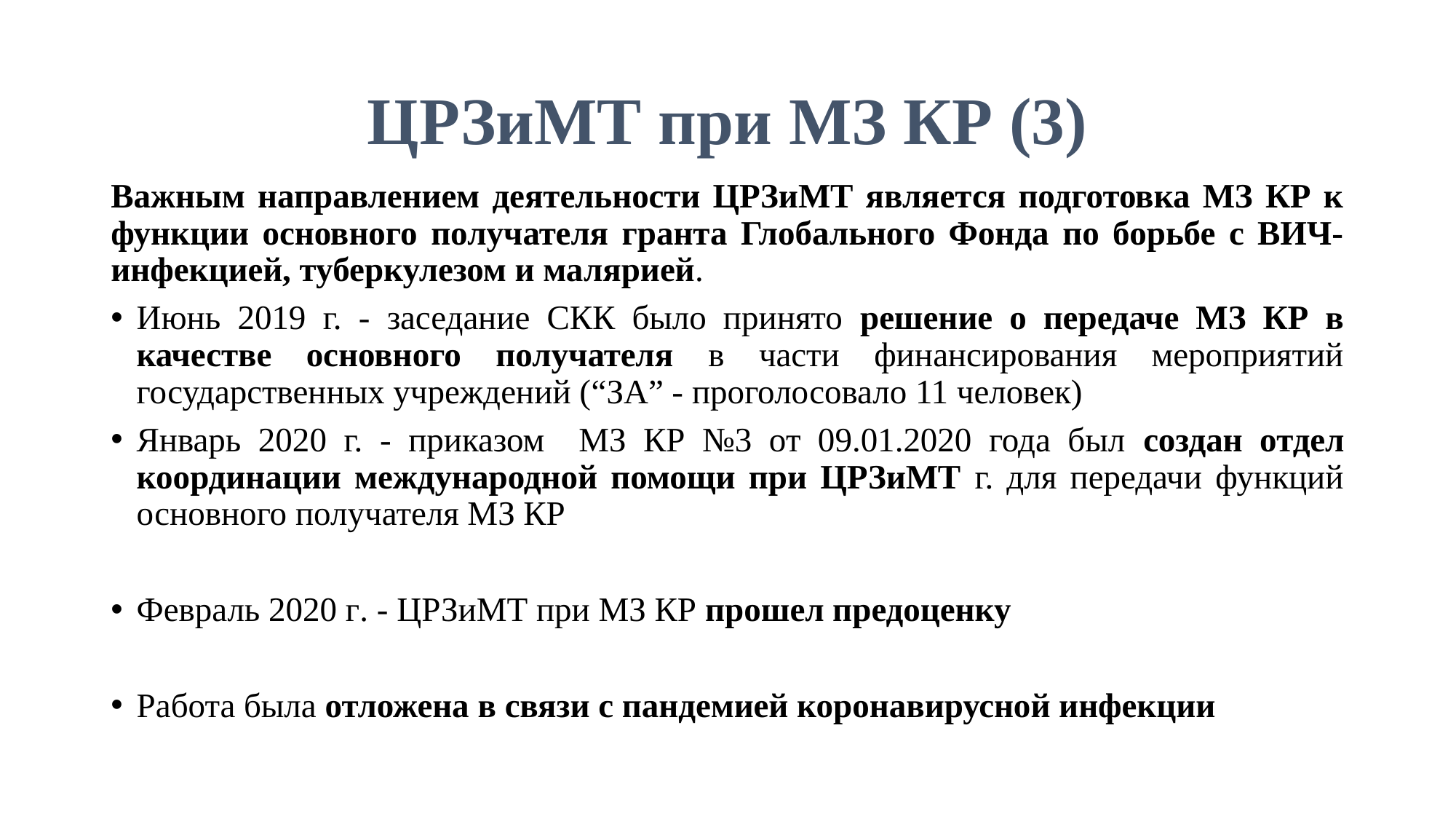

# ЦРЗиМТ при МЗ КР (3)
Важным направлением деятельности ЦРЗиМТ является подготовка МЗ КР к функции основного получателя гранта Глобального Фонда по борьбе с ВИЧ-инфекцией, туберкулезом и малярией.
Июнь 2019 г. - заседание СКК было принято решение о передаче МЗ КР в качестве основного получателя в части финансирования мероприятий государственных учреждений (“ЗА” - проголосовало 11 человек)
Январь 2020 г. - приказом  МЗ КР №3 от 09.01.2020 года был создан отдел координации международной помощи при ЦРЗиМТ г. для передачи функций основного получателя МЗ КР

Февраль 2020 г. - ЦРЗиМТ при МЗ КР прошел предоценку

Работа была отложена в связи с пандемией коронавирусной инфекции